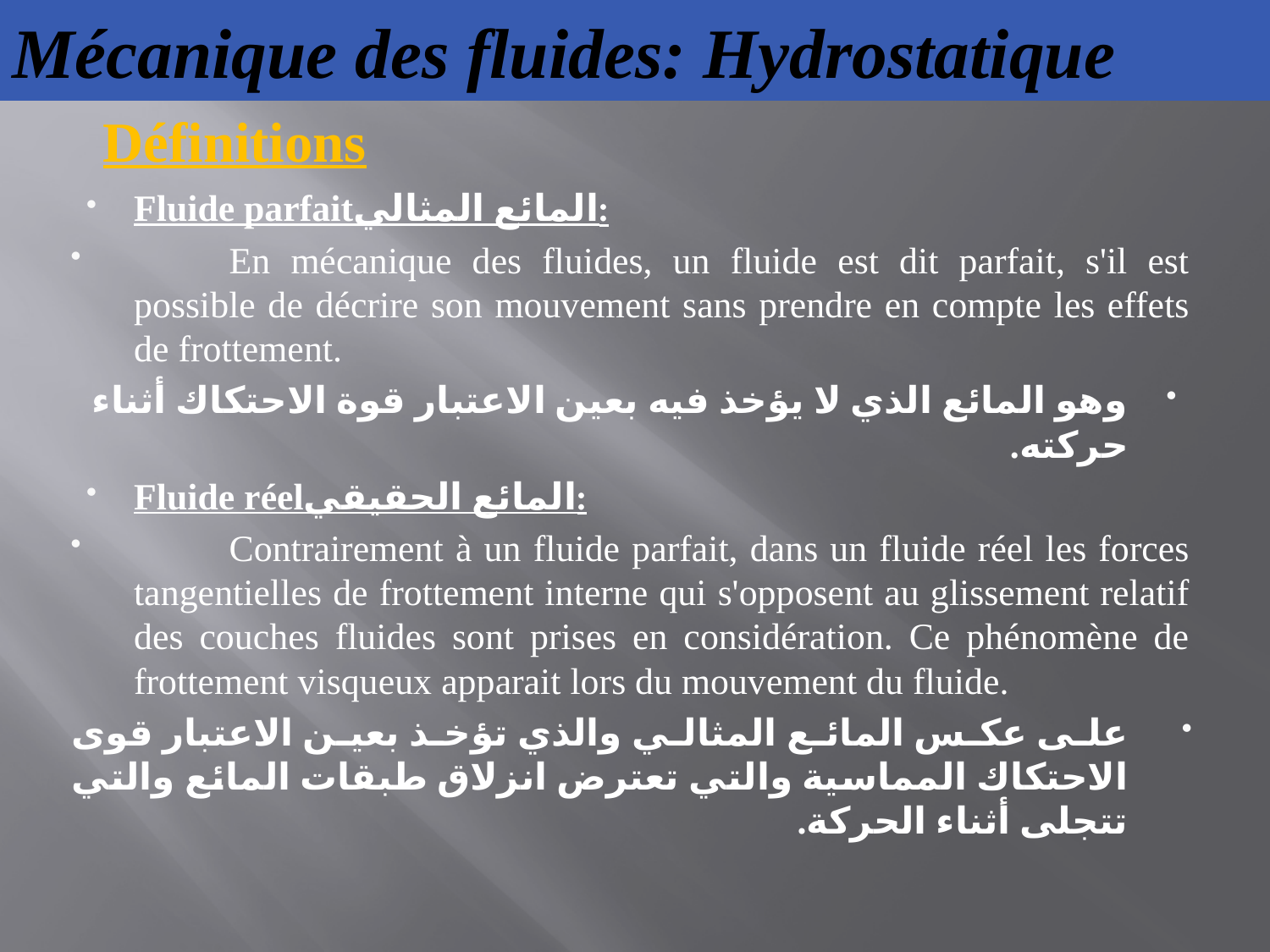

# Mécanique des fluides: Hydrostatique
Définitions
Fluide parfaitالمائع المثالي:
	En mécanique des fluides, un fluide est dit parfait, s'il est possible de décrire son mouvement sans prendre en compte les effets de frottement.
وهو المائع الذي لا يؤخذ فيه بعين الاعتبار قوة الاحتكاك أثناء حركته.
Fluide réelالمائع الحقيقي:
	Contrairement à un fluide parfait, dans un fluide réel les forces tangentielles de frottement interne qui s'opposent au glissement relatif des couches fluides sont prises en considération. Ce phénomène de frottement visqueux apparait lors du mouvement du fluide.
على عكس المائع المثالي والذي تؤخذ بعين الاعتبار قوى الاحتكاك المماسية والتي تعترض انزلاق طبقات المائع والتي تتجلى أثناء الحركة.